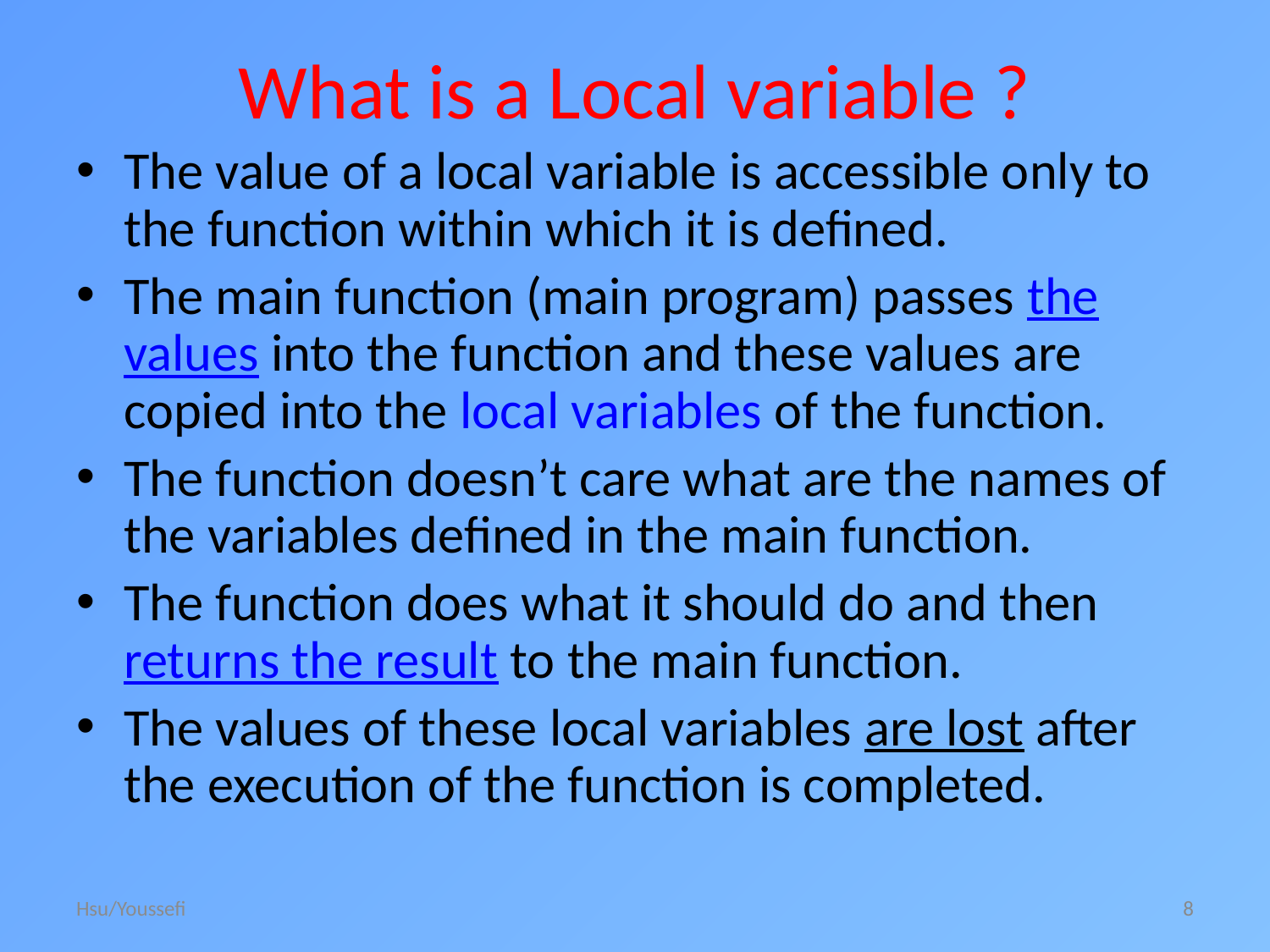

# What is a Local variable ?
The value of a local variable is accessible only to the function within which it is defined.
The main function (main program) passes the values into the function and these values are copied into the local variables of the function.
The function doesn’t care what are the names of the variables defined in the main function.
The function does what it should do and then returns the result to the main function.
The values of these local variables are lost after the execution of the function is completed.
Hsu/Youssefi
8